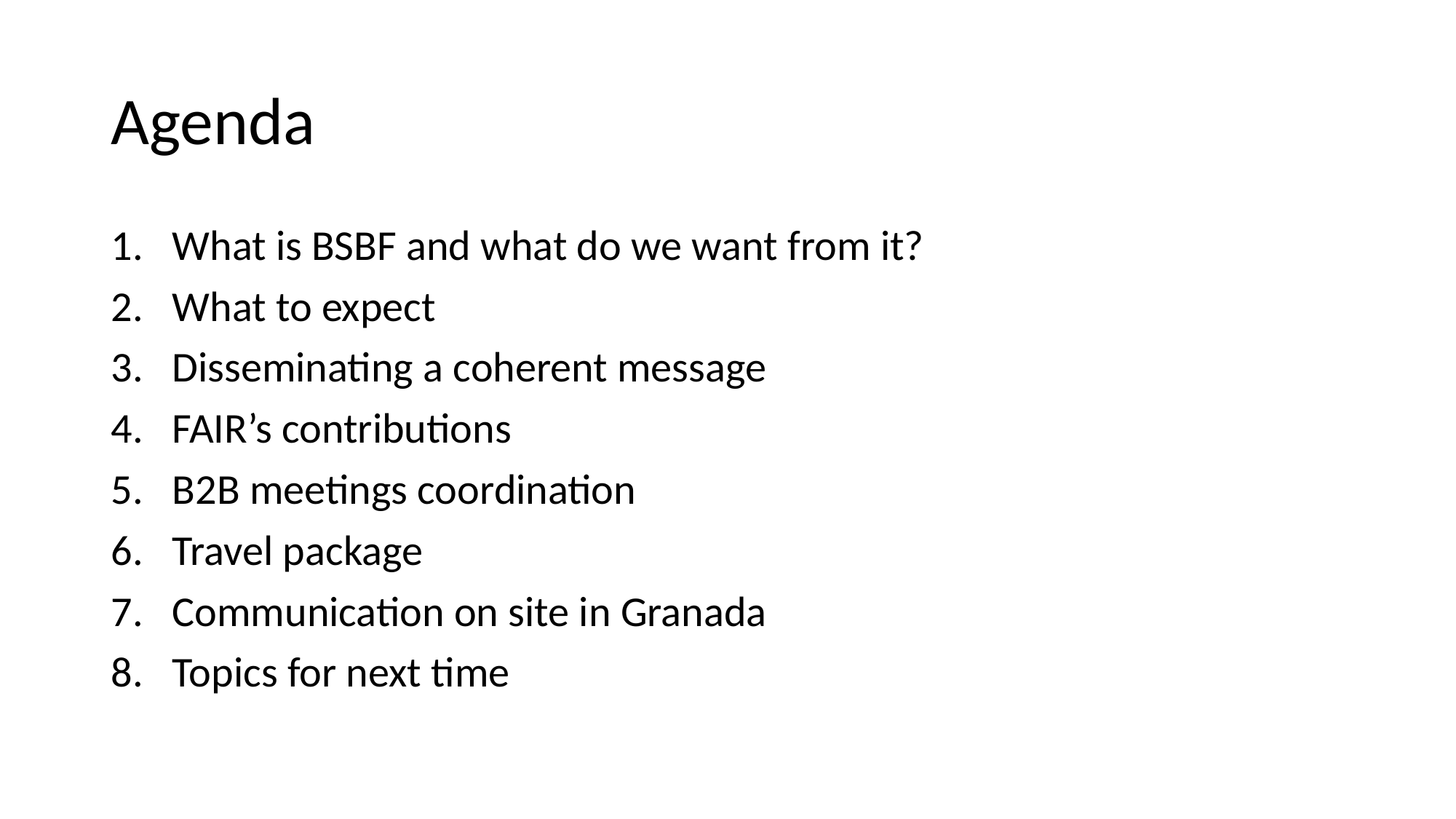

# Agenda
What is BSBF and what do we want from it?
What to expect
Disseminating a coherent message
FAIR’s contributions
B2B meetings coordination
Travel package
Communication on site in Granada
Topics for next time